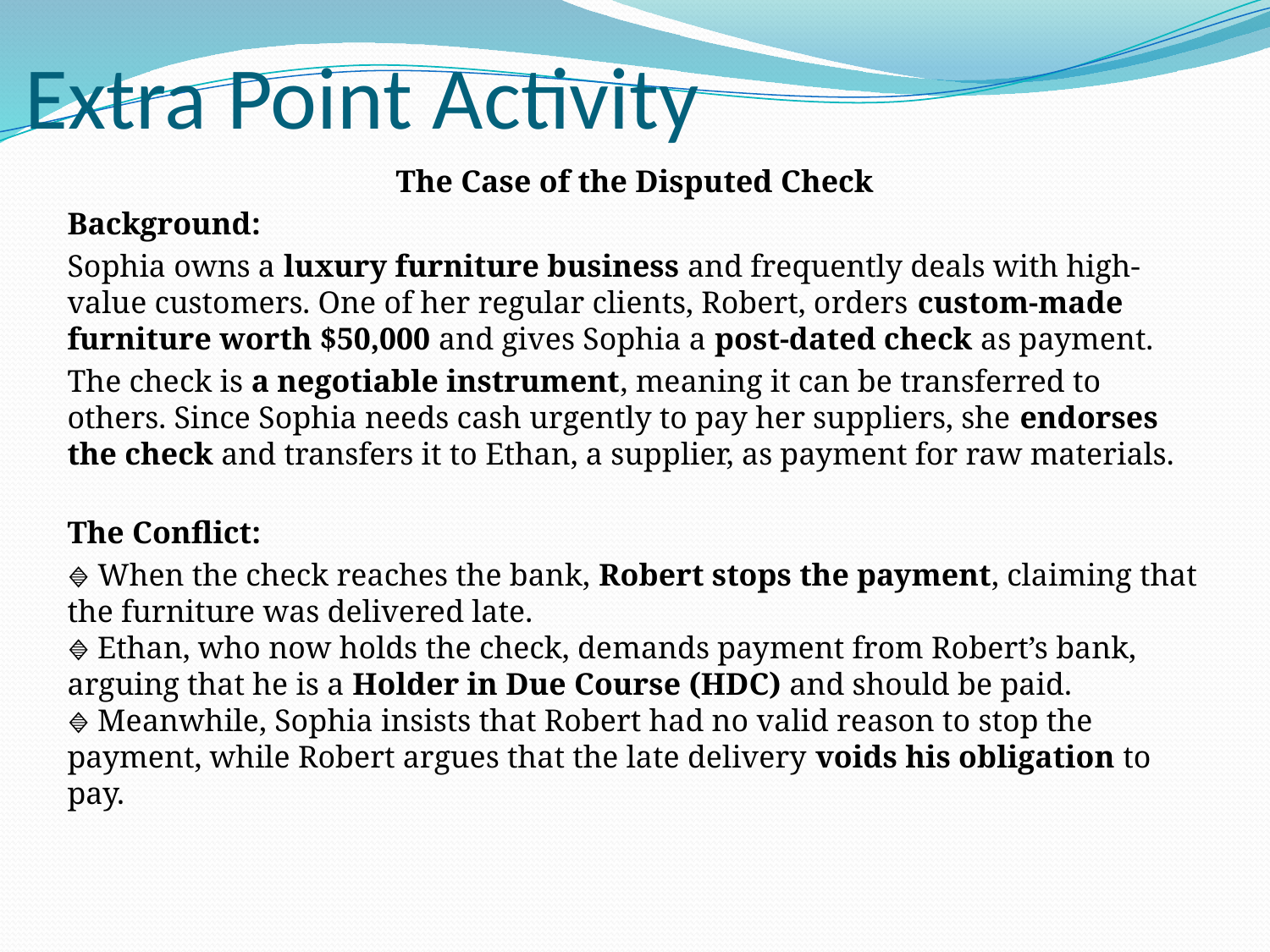

# Extra Point Activity
The Case of the Disputed Check
Background:
Sophia owns a luxury furniture business and frequently deals with high-value customers. One of her regular clients, Robert, orders custom-made furniture worth $50,000 and gives Sophia a post-dated check as payment.
The check is a negotiable instrument, meaning it can be transferred to others. Since Sophia needs cash urgently to pay her suppliers, she endorses the check and transfers it to Ethan, a supplier, as payment for raw materials.
The Conflict:
🔹 When the check reaches the bank, Robert stops the payment, claiming that the furniture was delivered late.
🔹 Ethan, who now holds the check, demands payment from Robert’s bank, arguing that he is a Holder in Due Course (HDC) and should be paid.
🔹 Meanwhile, Sophia insists that Robert had no valid reason to stop the payment, while Robert argues that the late delivery voids his obligation to pay.